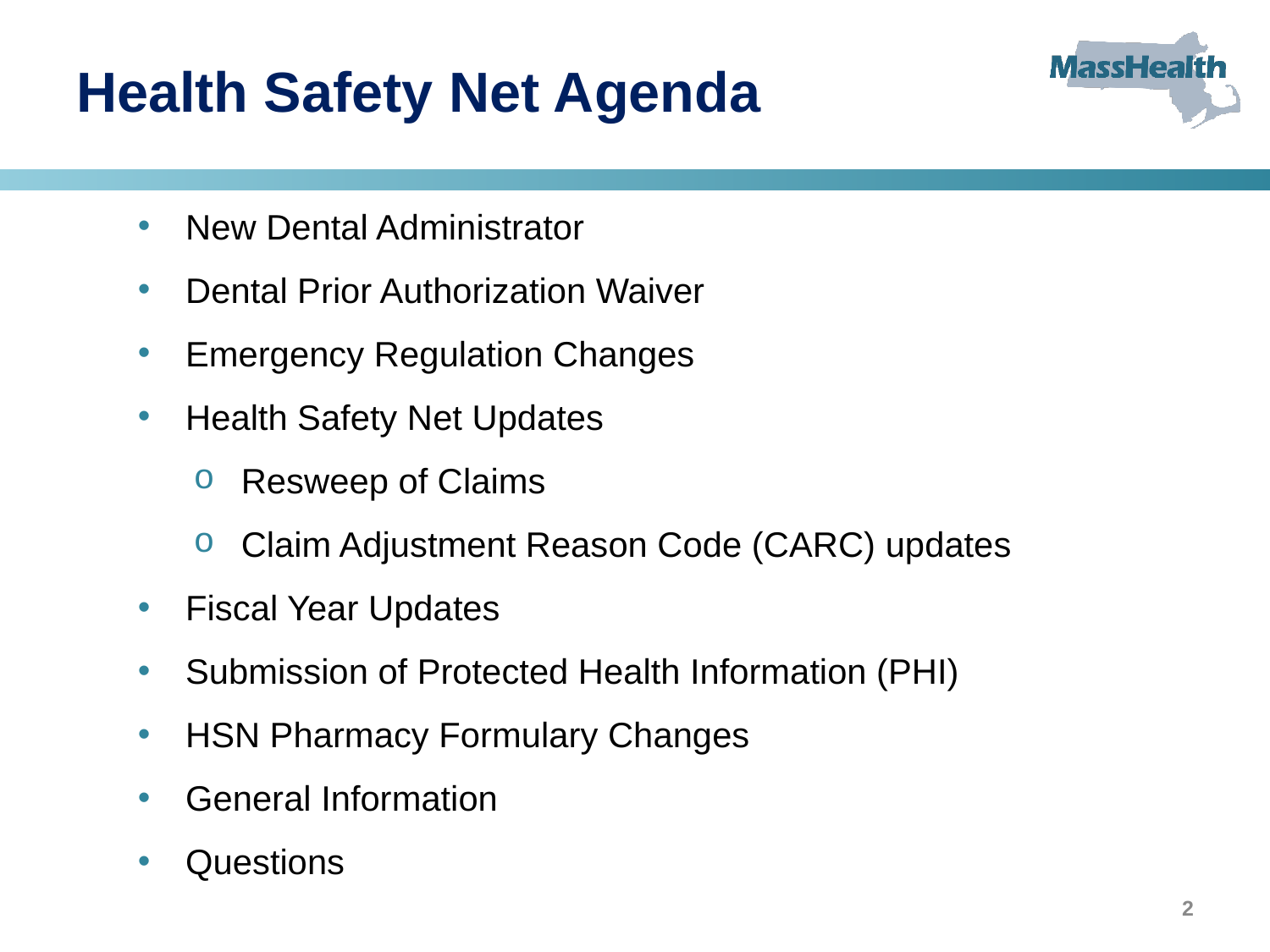

# Health Safety Net Agenda
New Dental Administrator
Dental Prior Authorization Waiver
Emergency Regulation Changes
Health Safety Net Updates
Resweep of Claims
Claim Adjustment Reason Code (CARC) updates
Fiscal Year Updates
Submission of Protected Health Information (PHI)
HSN Pharmacy Formulary Changes
General Information
Questions

2